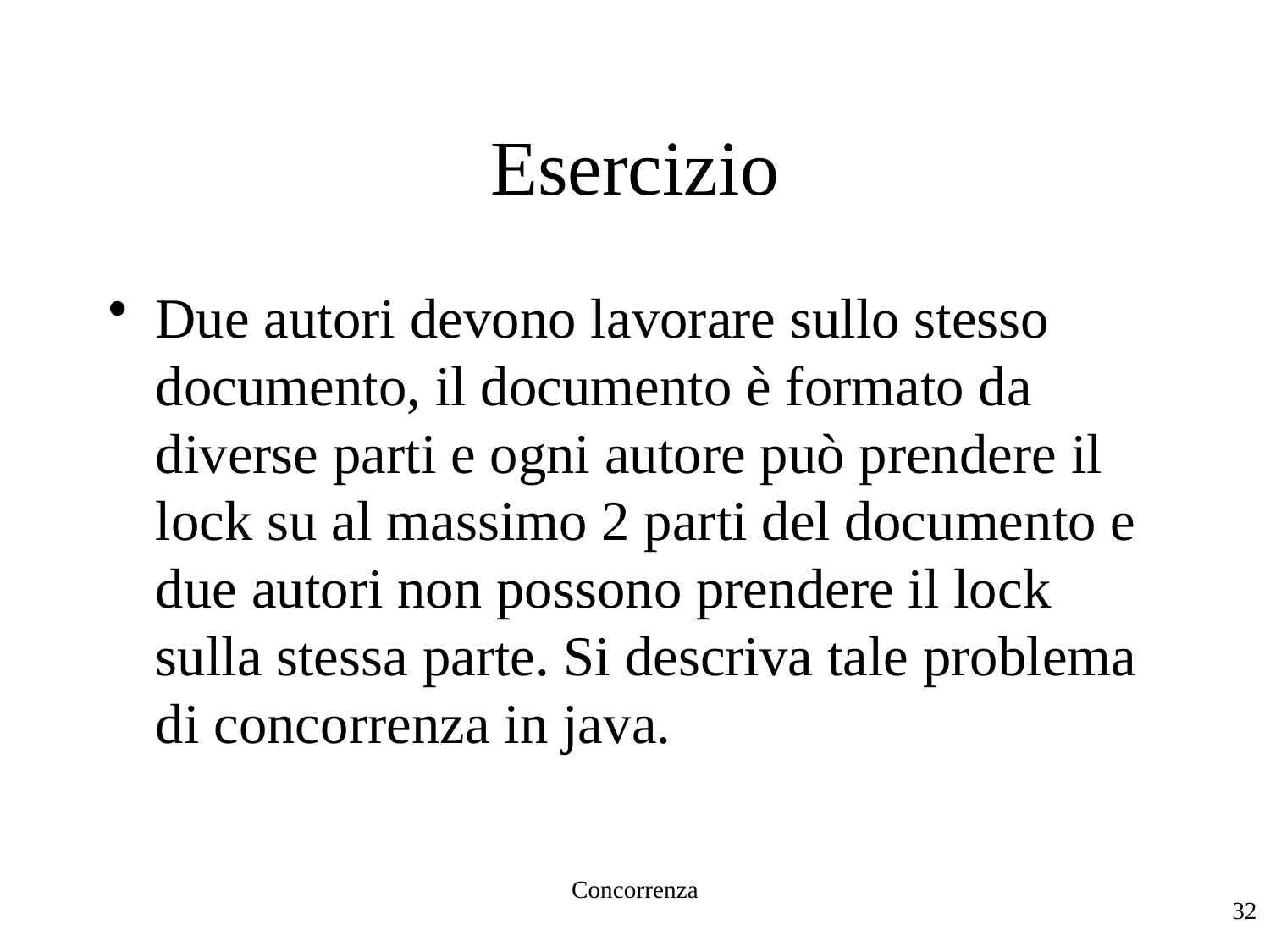

Concorrenza
# Esercizio
Due autori devono lavorare sullo stesso documento, il documento è formato da diverse parti e ogni autore può prendere il lock su al massimo 2 parti del documento e due autori non possono prendere il lock sulla stessa parte. Si descriva tale problema di concorrenza in java.
32